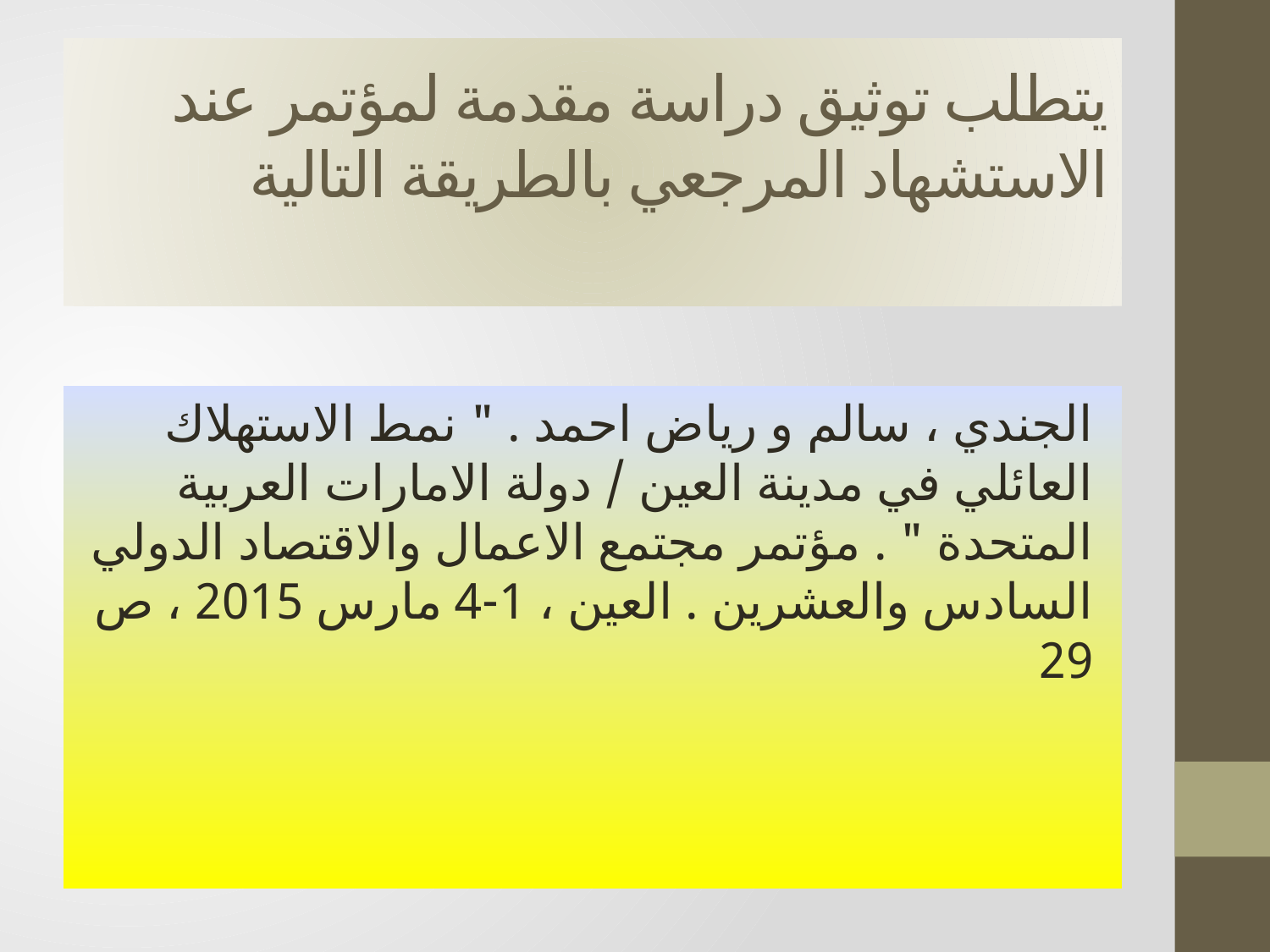

# يتطلب توثيق دراسة مقدمة لمؤتمر عند الاستشهاد المرجعي بالطريقة التالية
الجندي ، سالم و رياض احمد . " نمط الاستهلاك العائلي في مدينة العين / دولة الامارات العربية المتحدة " . مؤتمر مجتمع الاعمال والاقتصاد الدولي السادس والعشرين . العين ، 1-4 مارس 2015 ، ص 29